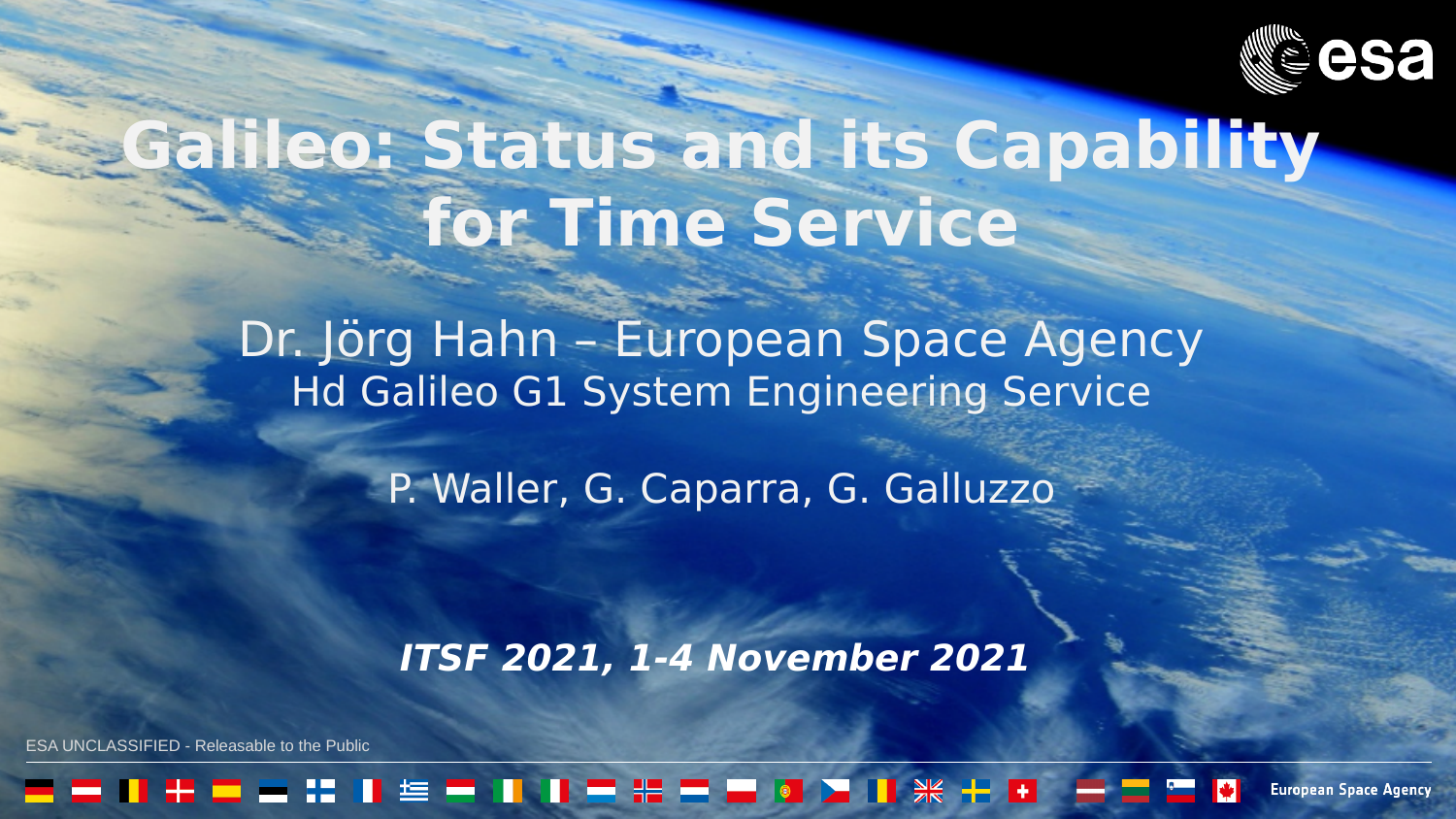

Galileo: Status and its Capability for Time Service

Dr. Jörg Hahn – European Space Agency
Hd Galileo G1 System Engineering Service

P. Waller, G. Caparra, G. Galluzzo
ITSF 2021, 1-4 November 2021